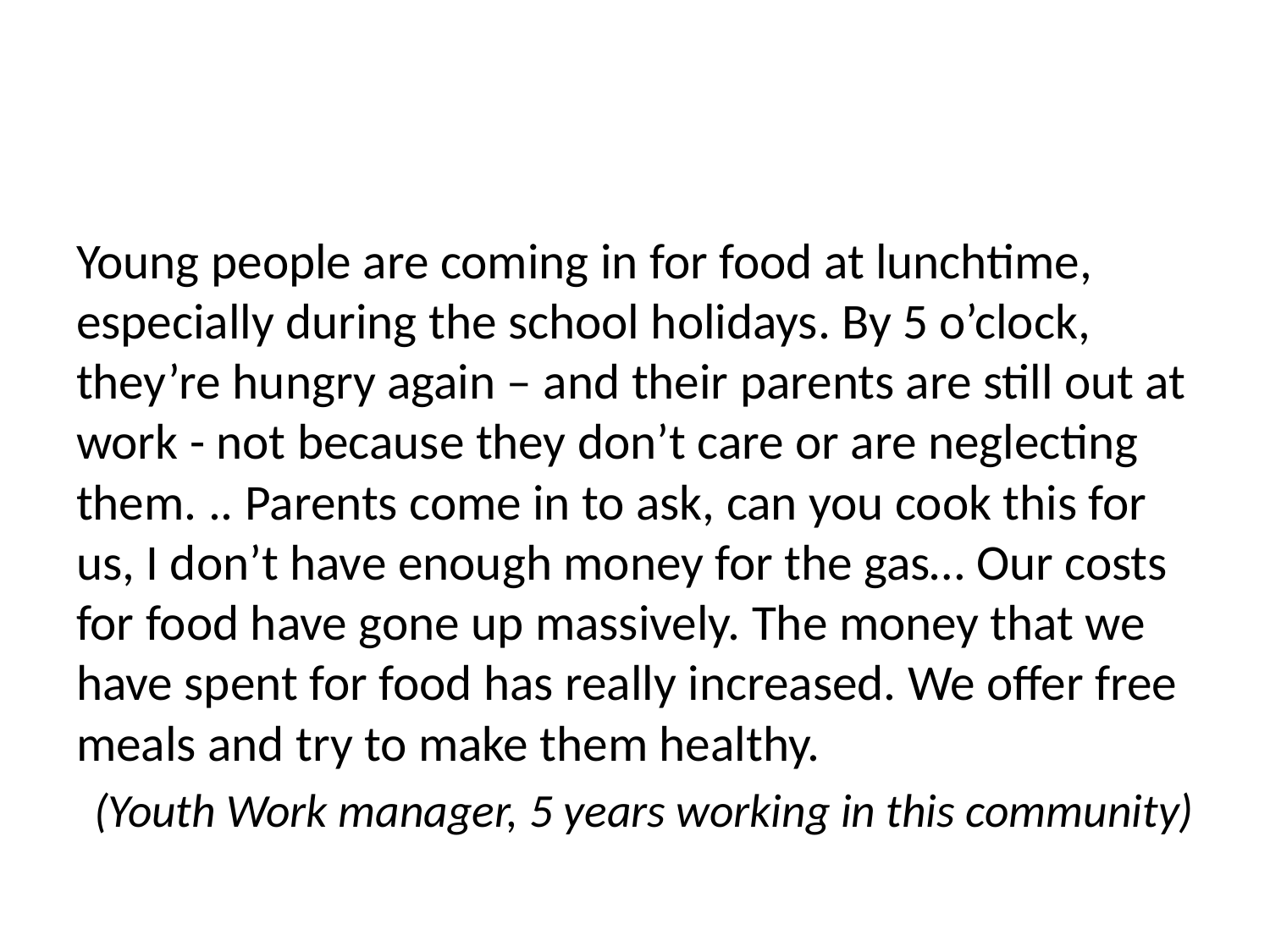

#
Young people are coming in for food at lunchtime, especially during the school holidays. By 5 o’clock, they’re hungry again – and their parents are still out at work - not because they don’t care or are neglecting them. .. Parents come in to ask, can you cook this for us, I don’t have enough money for the gas… Our costs for food have gone up massively. The money that we have spent for food has really increased. We offer free meals and try to make them healthy.
(Youth Work manager, 5 years working in this community)